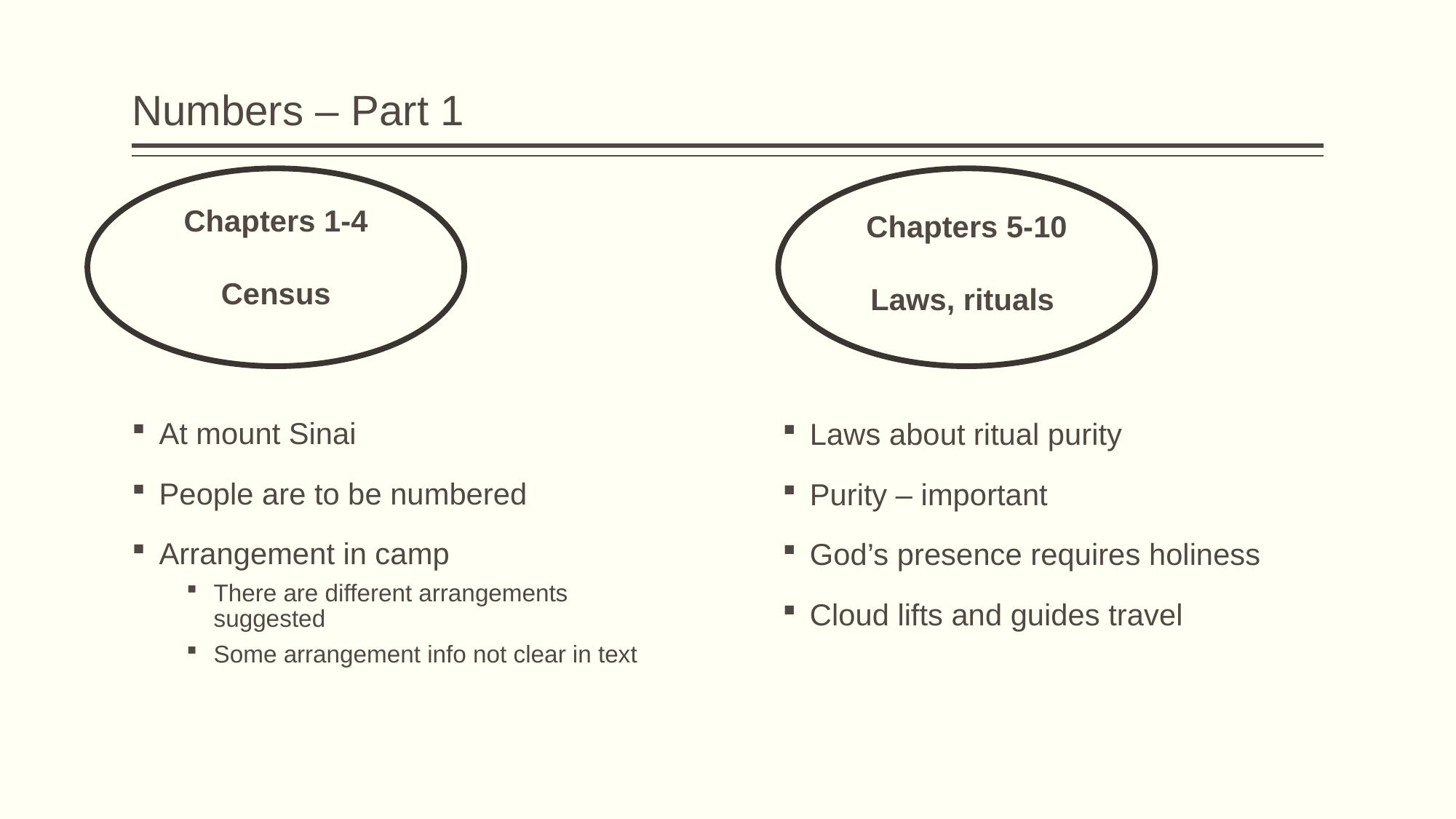

# Numbers – Part 1

Chapters 1-4

Census
Chapters 5-10

Laws, rituals
At mount Sinai
People are to be numbered
Arrangement in camp
There are different arrangements suggested
Some arrangement info not clear in text
Laws about ritual purity
Purity – important
God’s presence requires holiness
Cloud lifts and guides travel